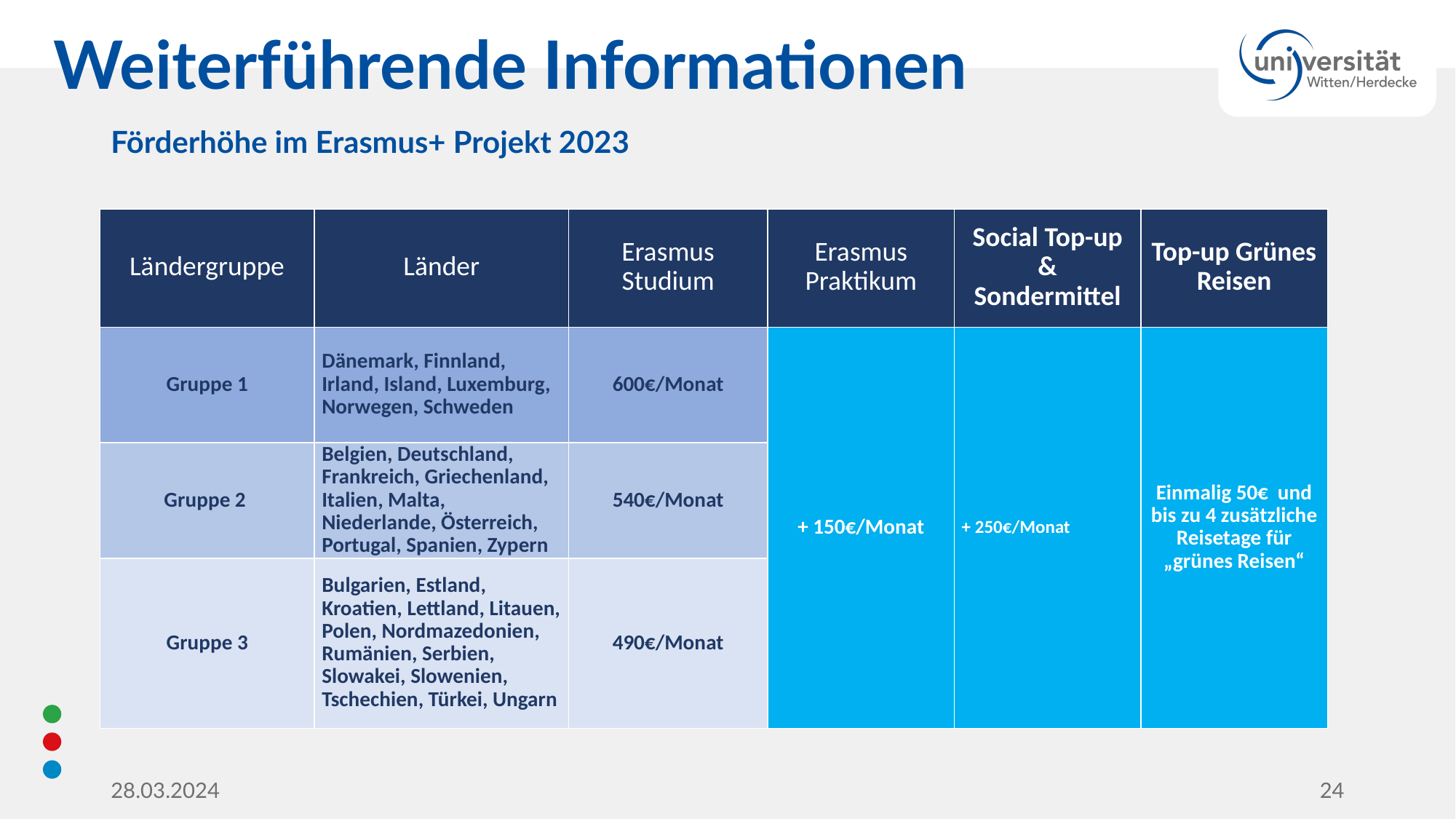

# Weiterführende Informationen
Förderhöhe im Erasmus+ Projekt 2023
Erasmus+ Projekt 2021
| Ländergruppe | Länder | Erasmus Studium | Erasmus Praktikum | Social Top-up & Sondermittel | Top-up Grünes Reisen |
| --- | --- | --- | --- | --- | --- |
| Gruppe 1 | Dänemark, Finnland, Irland, Island, Luxemburg, Norwegen, Schweden | 600€/Monat | + 150€/Monat | + 250€/Monat | Einmalig 50€ und bis zu 4 zusätzliche Reisetage für „grünes Reisen“ |
| Gruppe 2 | Belgien, Deutschland, Frankreich, Griechenland, Italien, Malta, Niederlande, Österreich, Portugal, Spanien, Zypern | 540€/Monat | + 105€ |  |  |
| Gruppe 3 | Bulgarien, Estland, Kroatien, Lettland, Litauen, Polen, Nordmazedonien, Rumänien, Serbien, Slowakei, Slowenien, Tschechien, Türkei, Ungarn | 490€/Monat | + 105€ |  |  |
28.03.2024

24